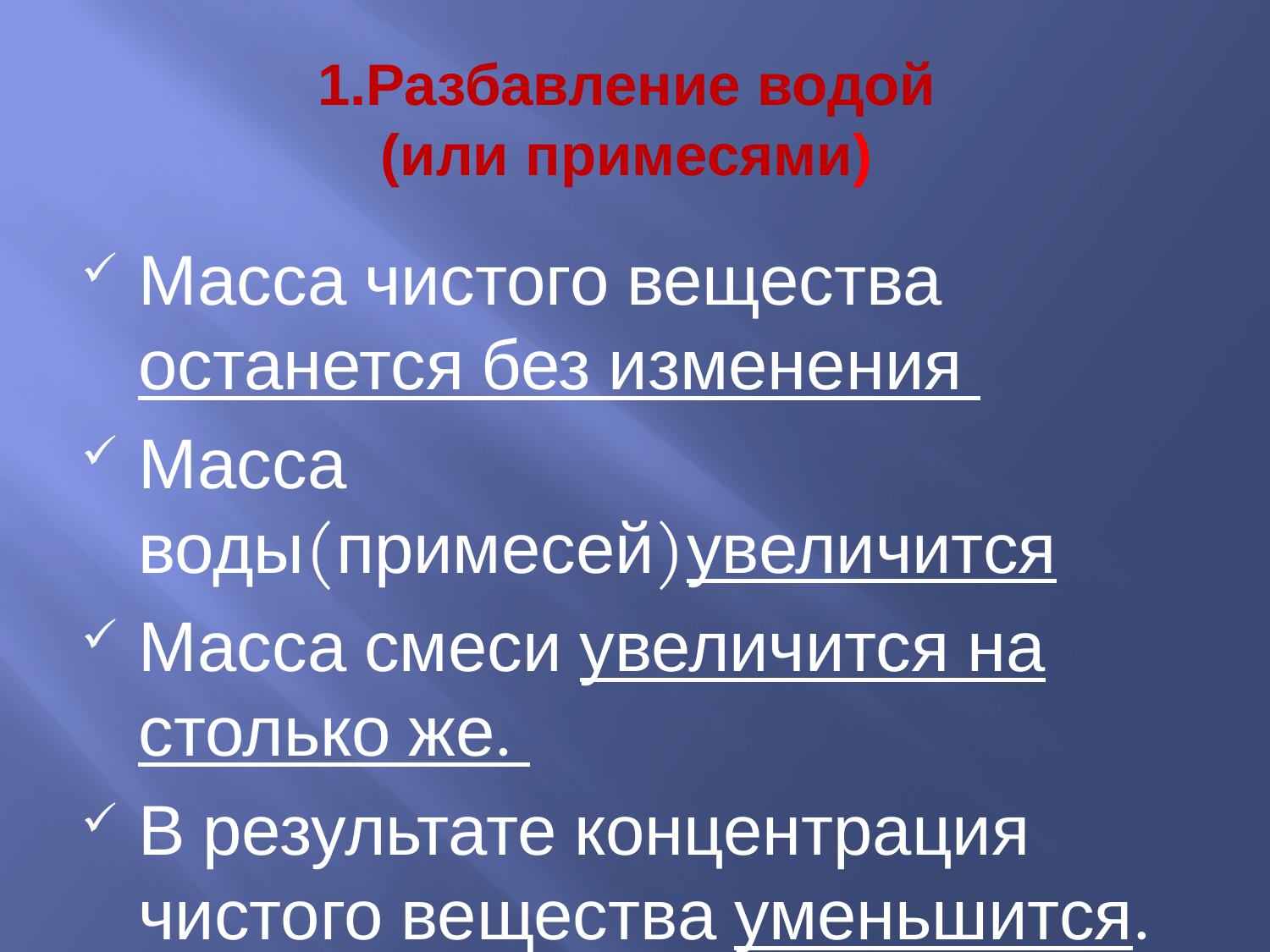

# 1.Разбавление водой (или примесями)
Масса чистого вещества останется без изменения
Масса воды(примесей)увеличится
Масса смеси увеличится на столько же.
В результате концентрация чистого вещества уменьшится.